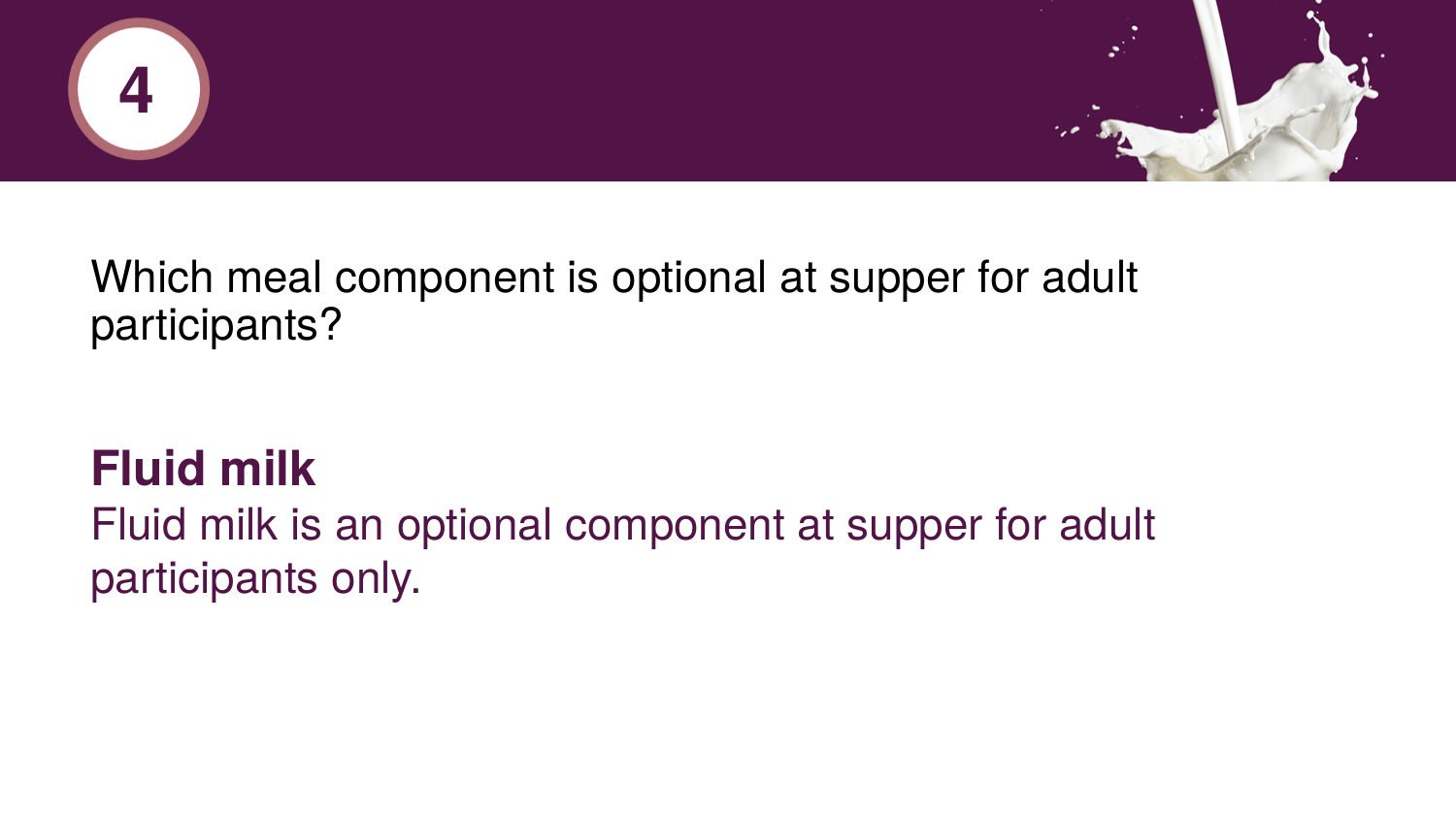

4
# Which meal component is optional at supper for adult participants?
Fluid milk
Fluid milk is an optional component at supper for adult participants only.